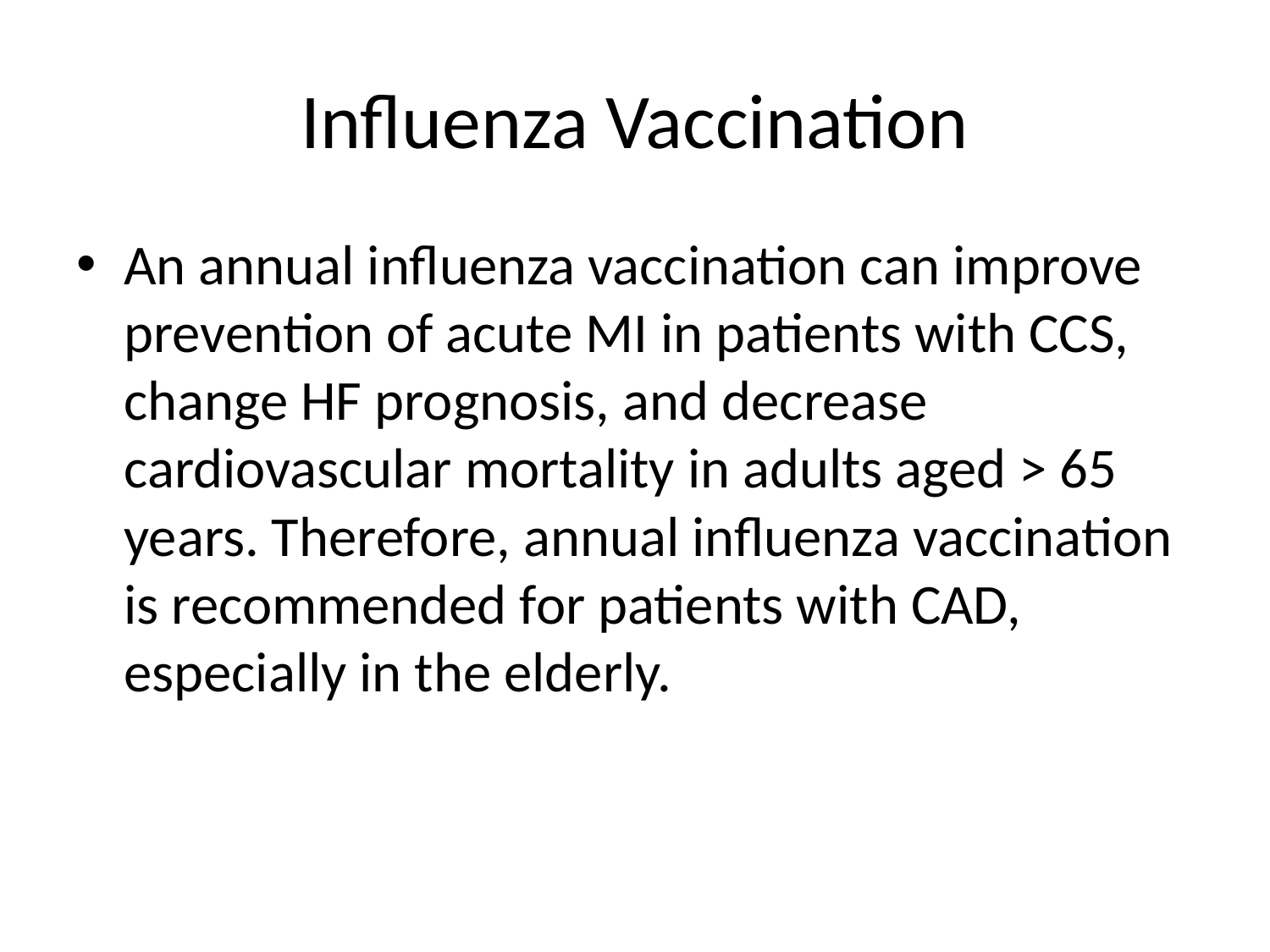

# Influenza Vaccination
An annual influenza vaccination can improve prevention of acute MI in patients with CCS, change HF prognosis, and decrease cardiovascular mortality in adults aged > 65 years. Therefore, annual influenza vaccination is recommended for patients with CAD, especially in the elderly.